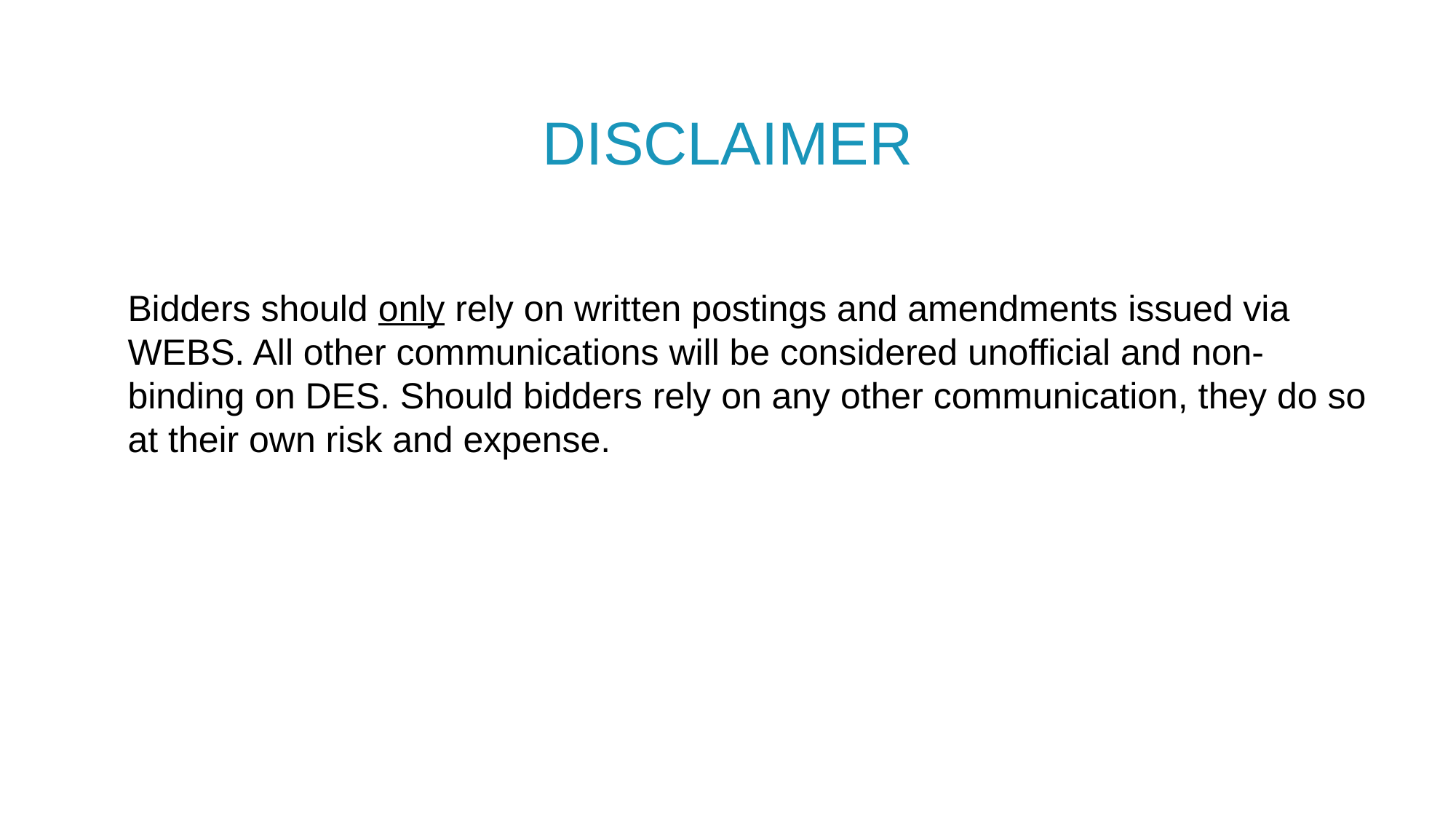

Disclaimer
Bidders should only rely on written postings and amendments issued via WEBS. All other communications will be considered unofficial and non-binding on DES. Should bidders rely on any other communication, they do so at their own risk and expense.